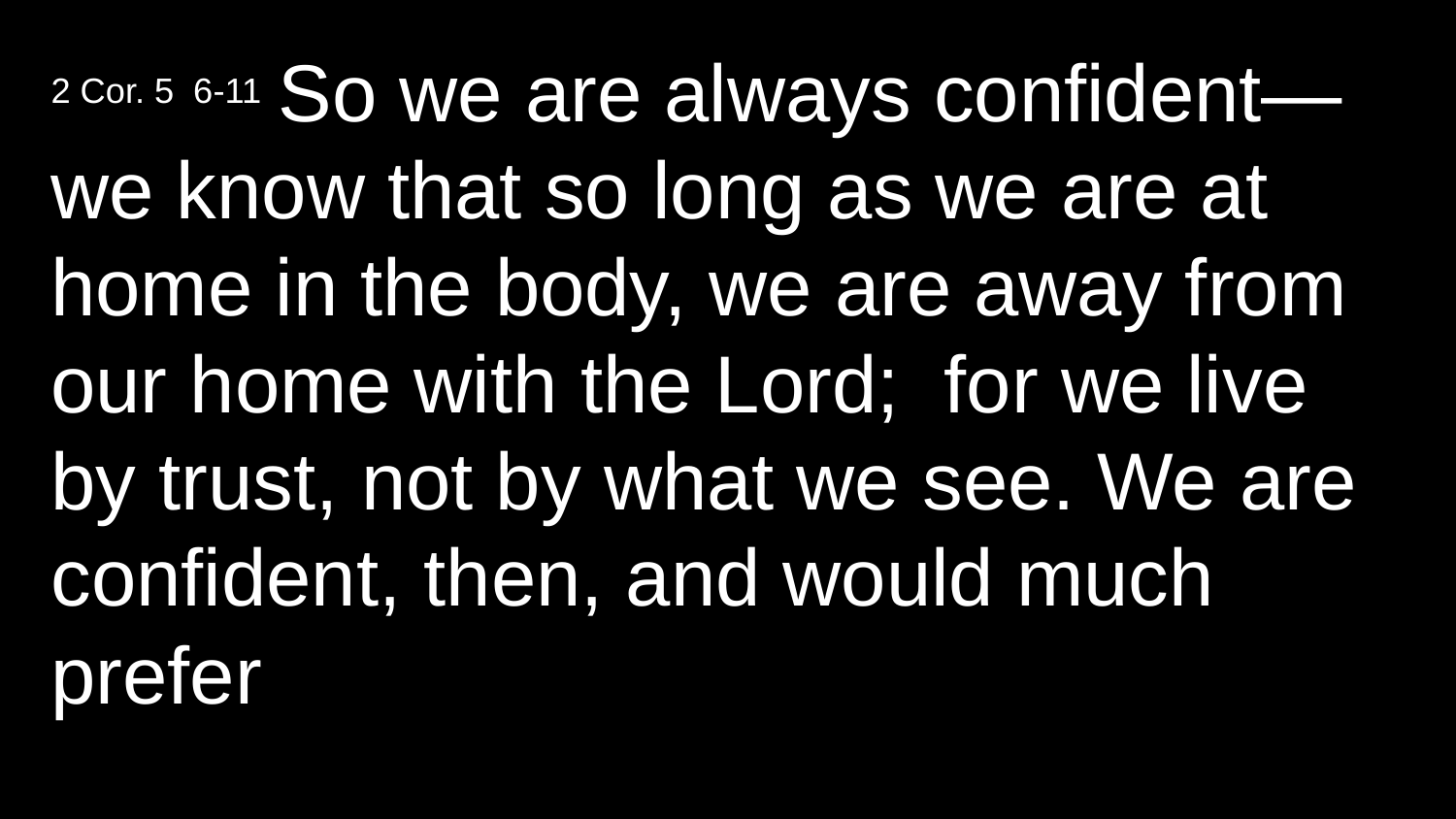

2 Cor. 5  6-11 So we are always confident—we know that so long as we are at home in the body, we are away from our home with the Lord;  for we live by trust, not by what we see. We are confident, then, and would much prefer